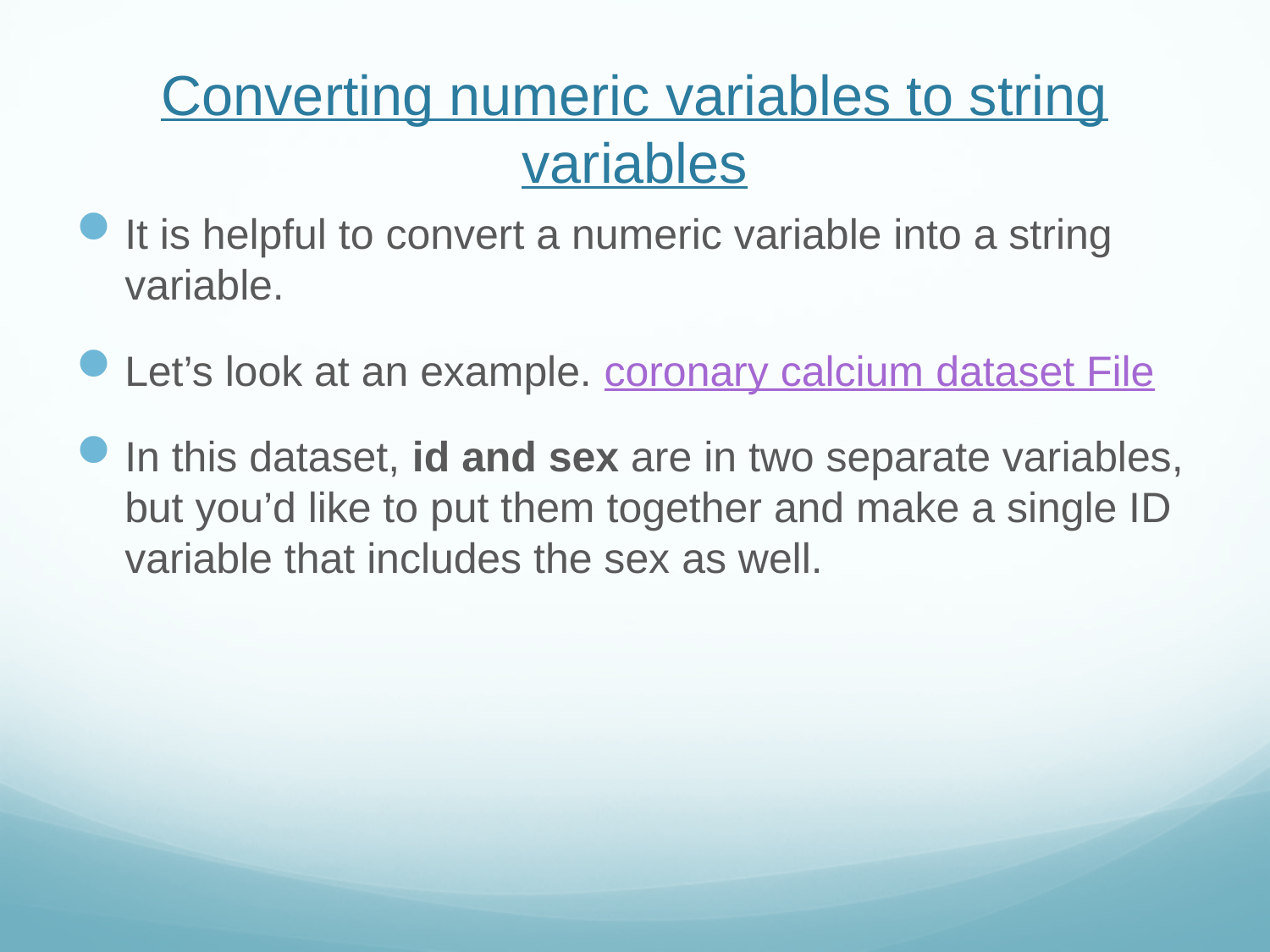

# Converting numeric variables to string variables
It is helpful to convert a numeric variable into a string variable.
Let’s look at an example. coronary calcium dataset File
In this dataset, id and sex are in two separate variables, but you’d like to put them together and make a single ID variable that includes the sex as well.